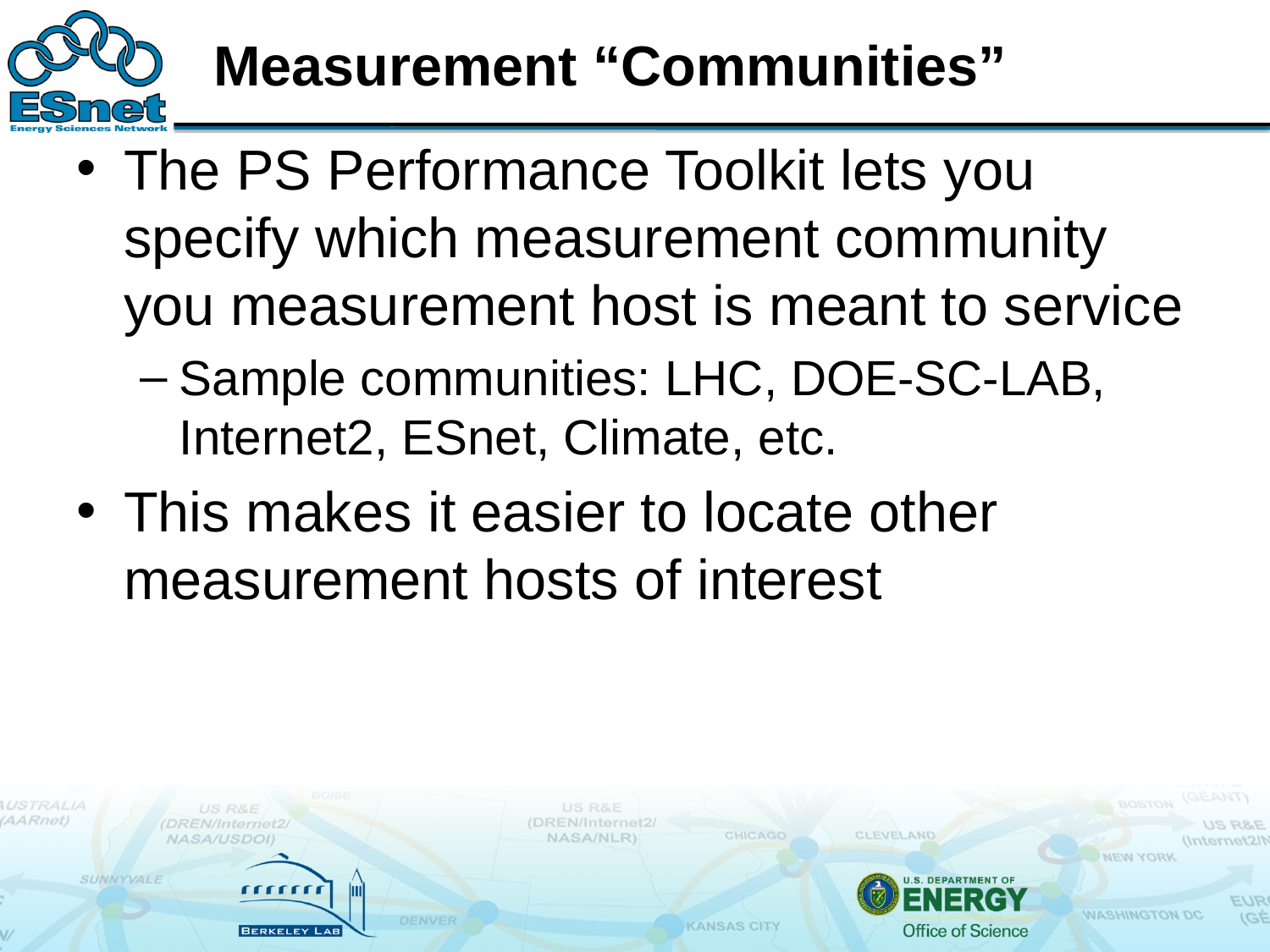

# Measurement “Communities”
The PS Performance Toolkit lets you specify which measurement community you measurement host is meant to service
Sample communities: LHC, DOE-SC-LAB, Internet2, ESnet, Climate, etc.
This makes it easier to locate other measurement hosts of interest